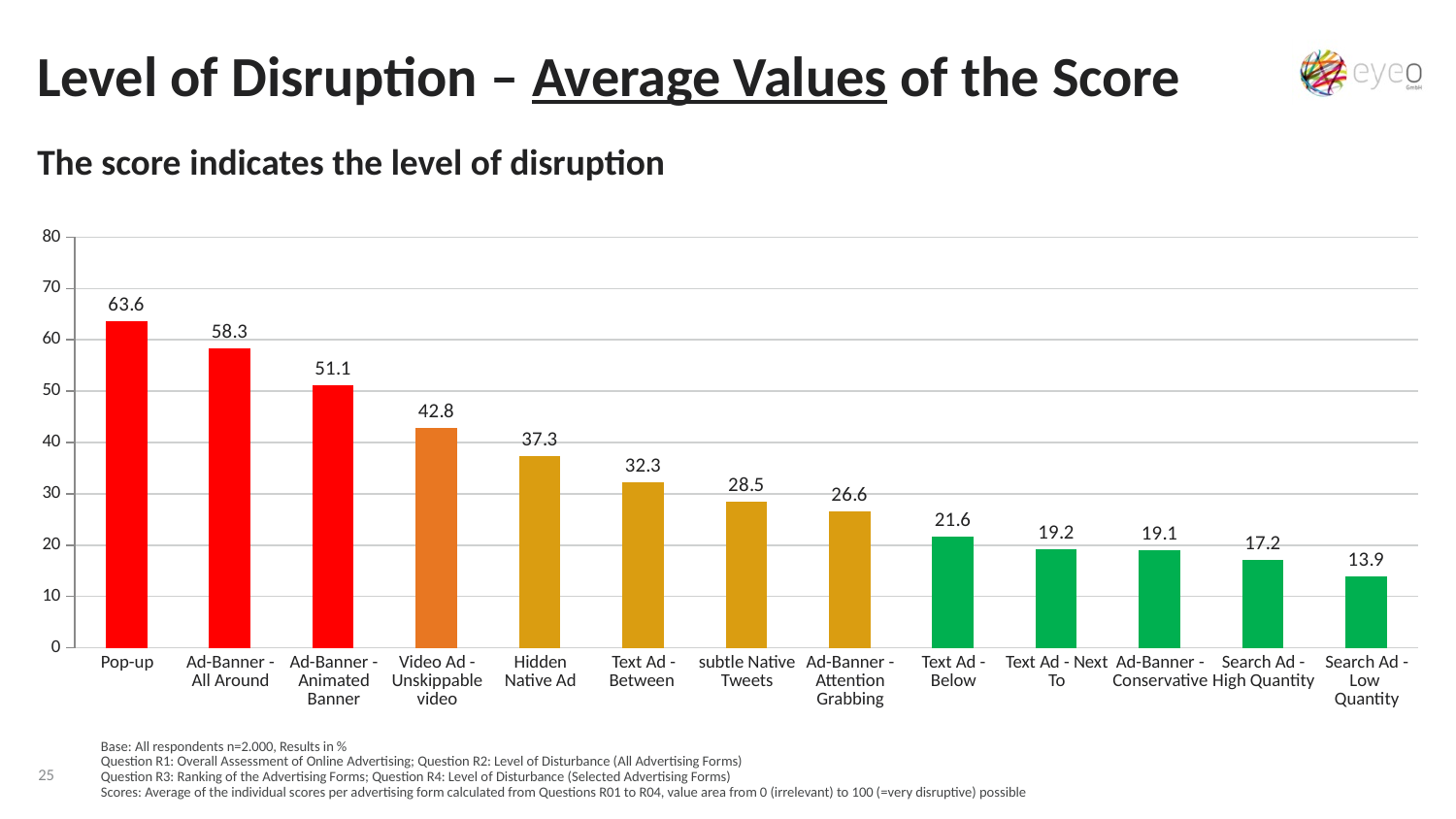

Level of Disruption – Average Values of the Score

The score indicates the level of disruption

### Chart

| Category | Datenreihe 1 |
|---|---|
| Pop-up | 63.6 |
| Ad-Banner - All Around | 58.3 |
| Ad-Banner - Animated Banner | 51.1 |
| Video Ad - Unskippable video | 42.8 |
| Hidden Native Ad | 37.3 |
| Text Ad - Between  | 32.3 |
| Subtitle Native Tweets | 28.5 |
| Ad-Banner - Attention Grabbing | 26.6 |
| Text Ad - Below | 21.6 |
| Text Ad - Next To | 19.2 |
| Ad-Banner - Conservative | 19.1 |
| Search Ad - High Quantitiy | 17.2 |
| Search Ad - Low Quantitiy | 13.9 |
| Pop-up | Ad-Banner - All Around | Ad-Banner - Animated Banner | Video Ad - Unskippable video | Hidden Native Ad | Text Ad - Between | subtle Native Tweets | Ad-Banner - Attention Grabbing | Text Ad - Below | Text Ad - Next To | Ad-Banner - Conservative | Search Ad - High Quantity | Search Ad - Low Quantity |
| --- | --- | --- | --- | --- | --- | --- | --- | --- | --- | --- | --- | --- |
Base: All respondents n=2.000, Results in %
Question R1: Overall Assessment of Online Advertising; Question R2: Level of Disturbance (All Advertising Forms)
Question R3: Ranking of the Advertising Forms; Question R4: Level of Disturbance (Selected Advertising Forms)
Scores: Average of the individual scores per advertising form calculated from Questions R01 to R04, value area from 0 (irrelevant) to 100 (=very disruptive) possible